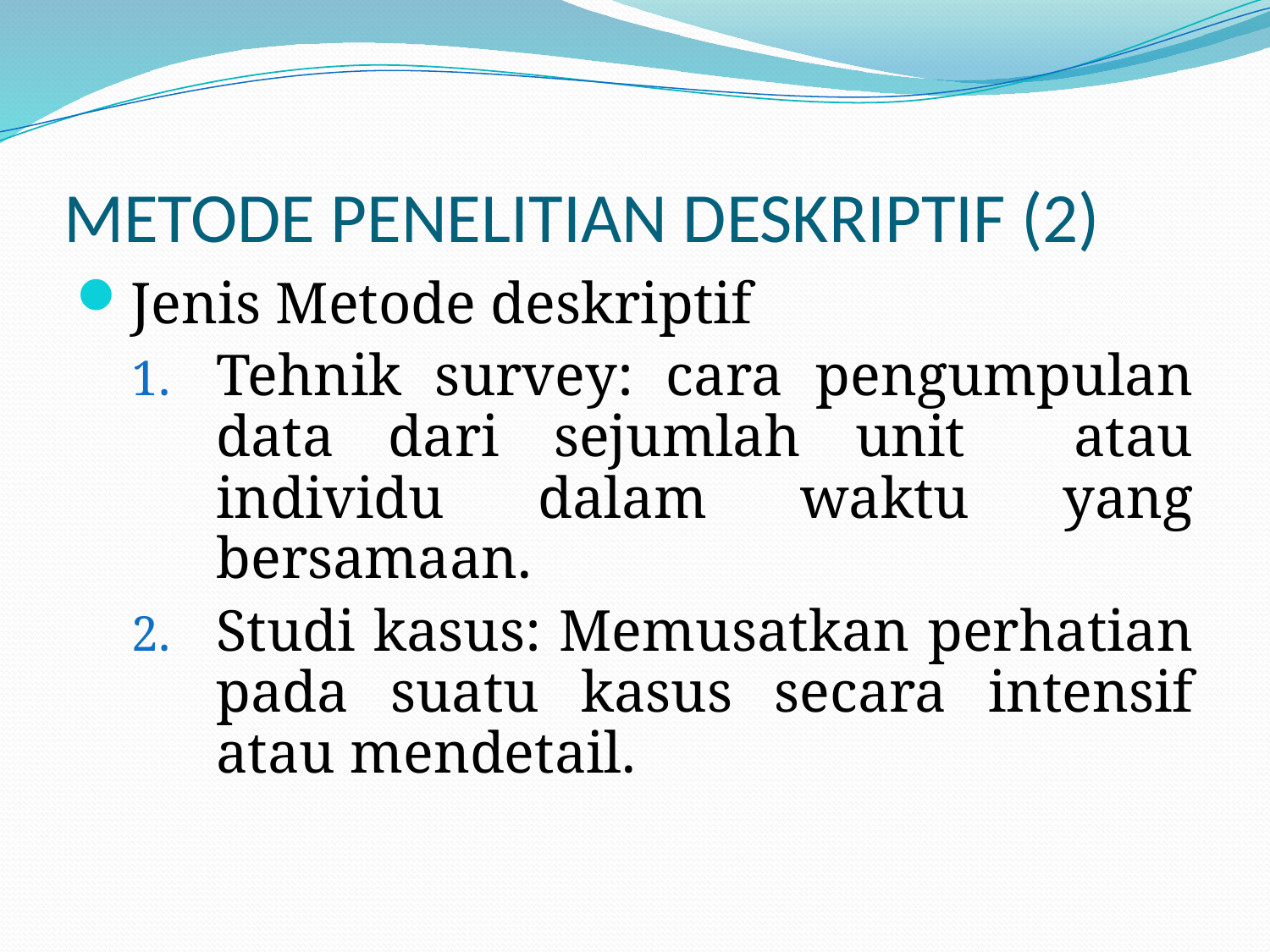

# METODE PENELITIAN DESKRIPTIF (2)
Jenis Metode deskriptif
Tehnik survey: cara pengumpulan data dari sejumlah unit  atau individu dalam waktu yang bersamaan.
Studi kasus: Memusatkan perhatian pada suatu kasus secara intensif atau mendetail.